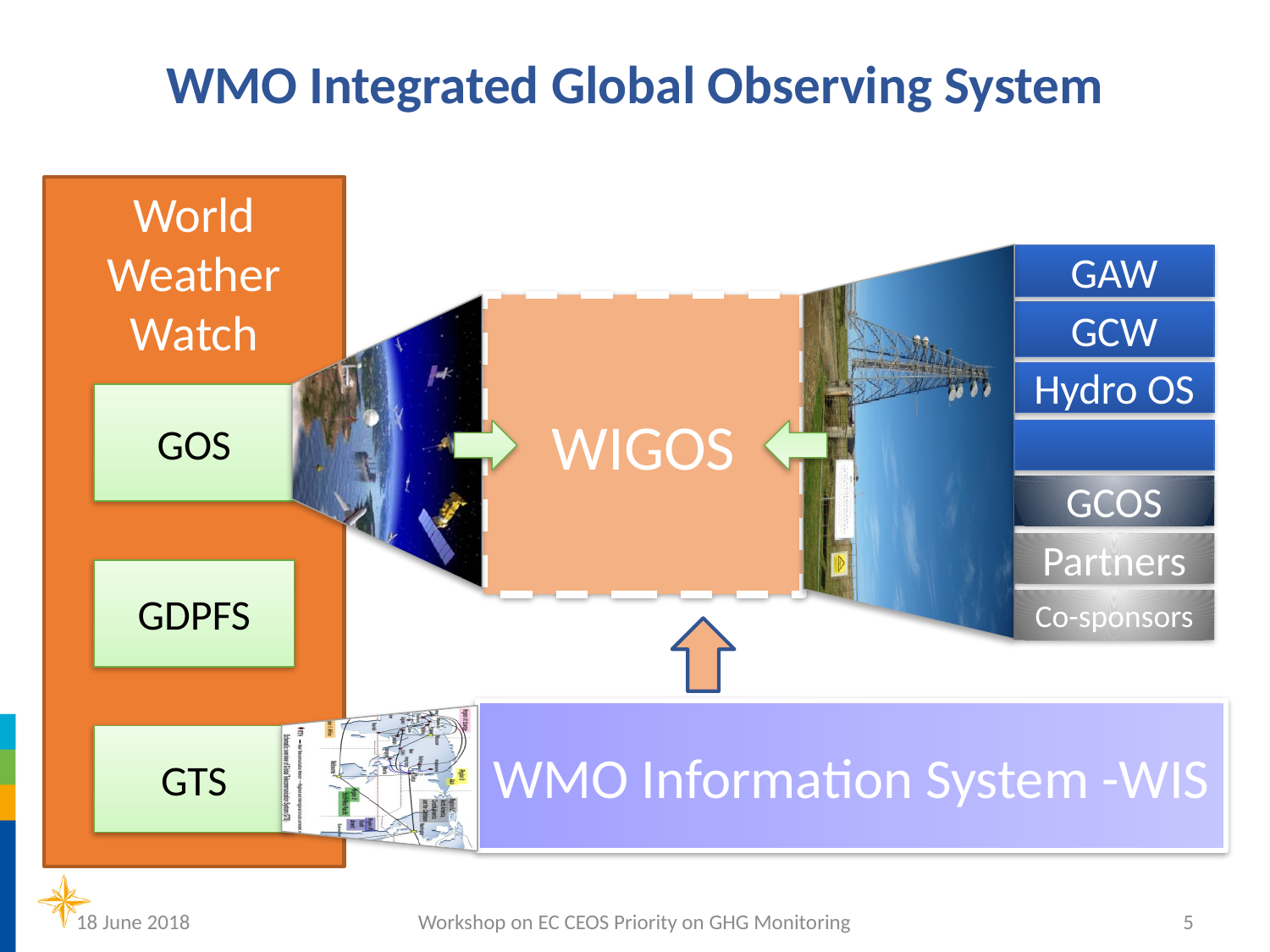

# WMO Integrated Global Observing System
World Weather Watch

GAW
WIGOS
GCW

Hydro OS
GOS

GCOS
Partners
GDPFS
Co-sponsors

WMO Information System -WIS
GTS
18 June 2018
Workshop on EC CEOS Priority on GHG Monitoring
5